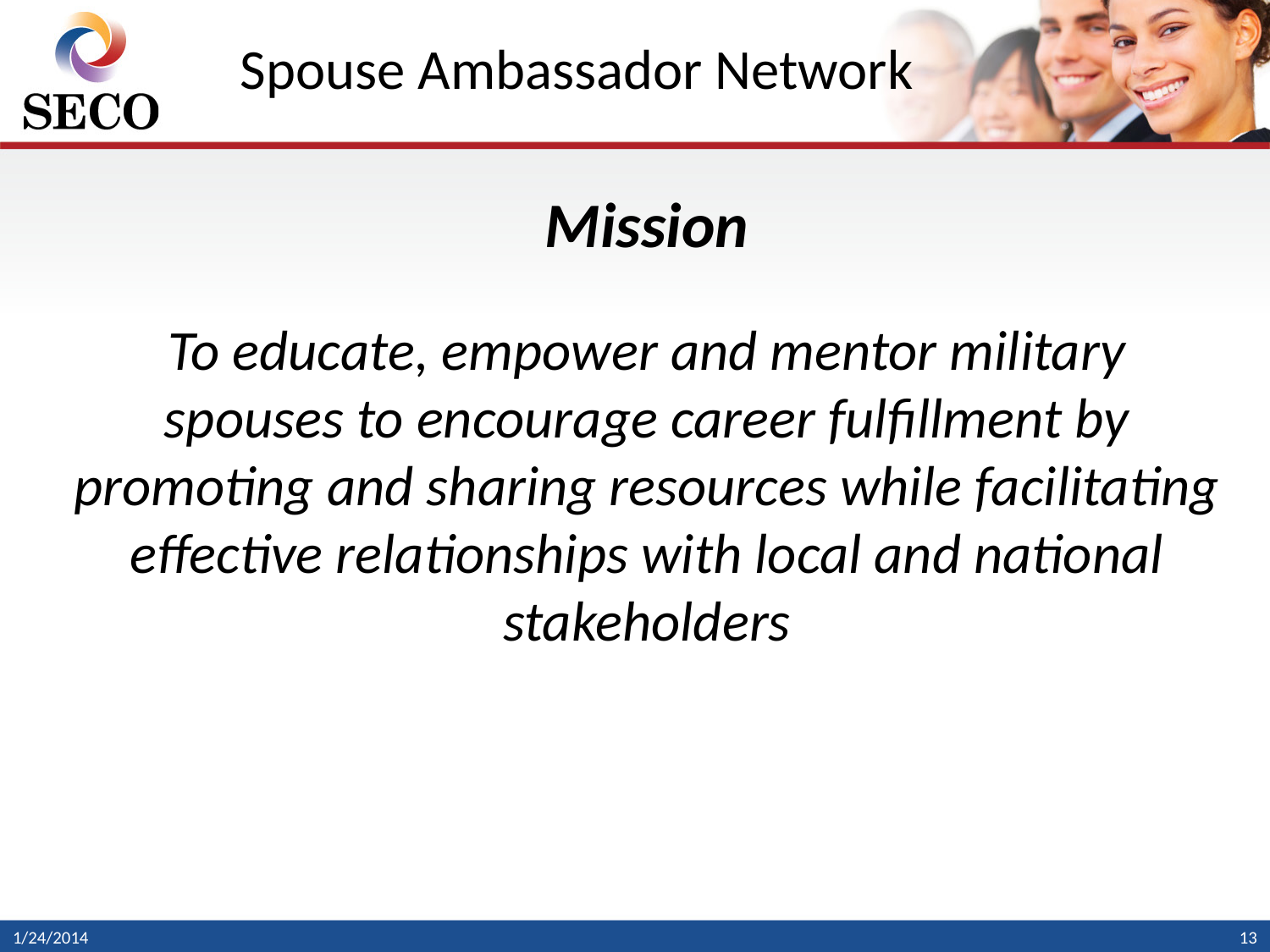

# Spouse Ambassador Network
Mission
To educate, empower and mentor military spouses to encourage career fulfillment by promoting and sharing resources while facilitating effective relationships with local and national stakeholders

1/24/2014
13